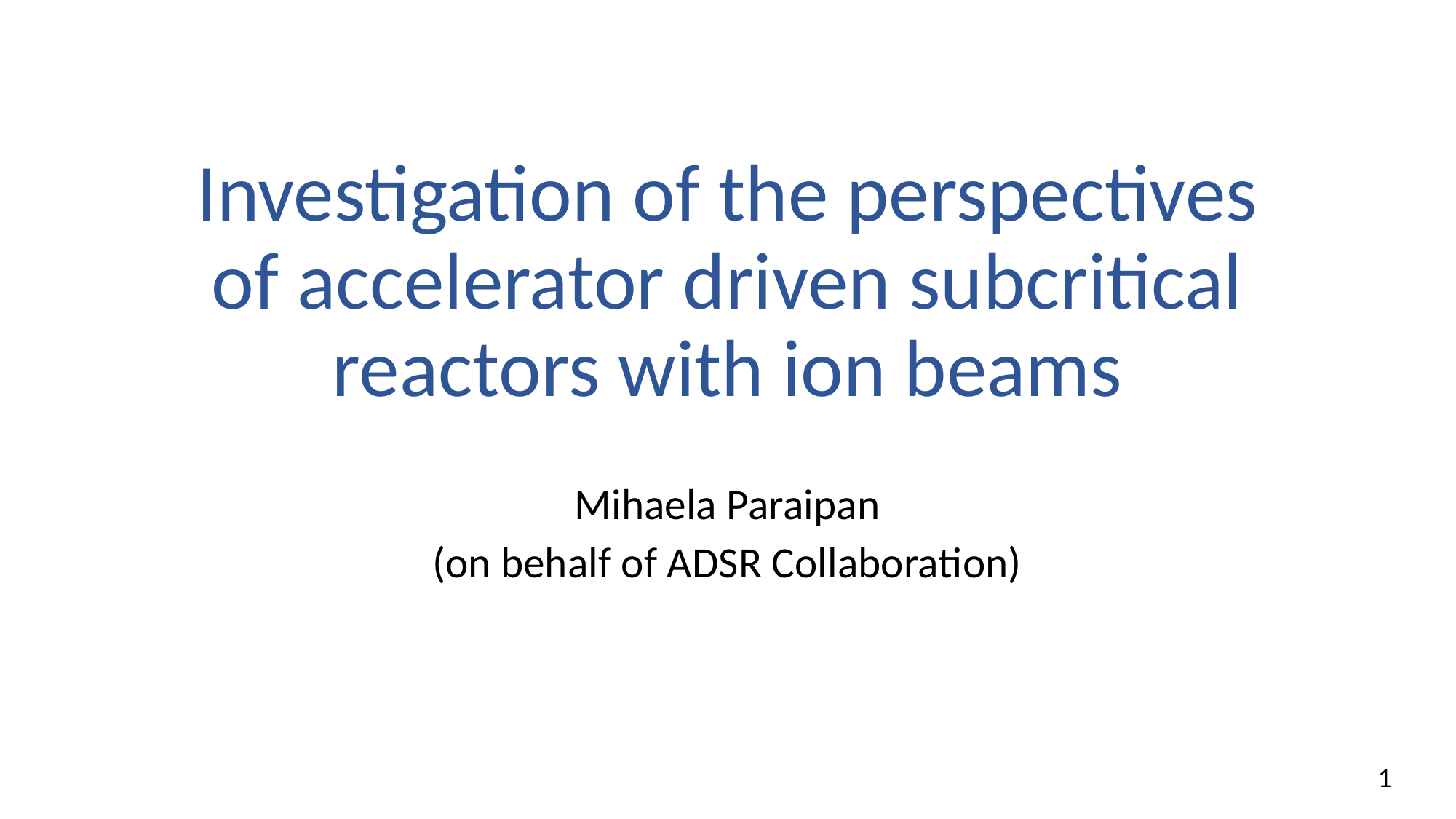

# Investigation of the perspectives of accelerator driven subcritical reactors with ion beams
Mihaela Paraipan
(on behalf of ADSR Collaboration)

1